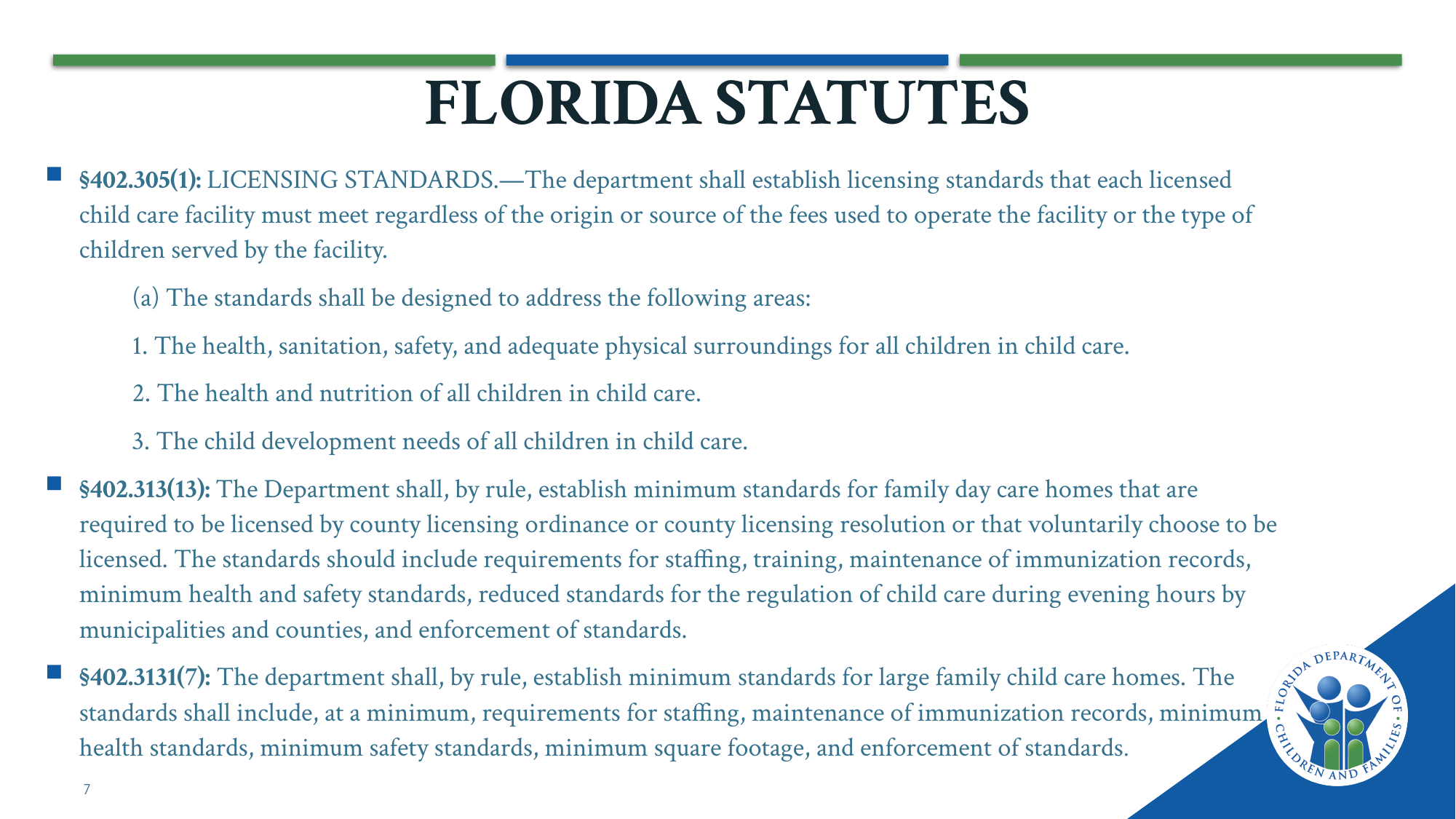

# Florida Statutes
§402.305(1): LICENSING STANDARDS.—The department shall establish licensing standards that each licensed child care facility must meet regardless of the origin or source of the fees used to operate the facility or the type of children served by the facility.
	(a) The standards shall be designed to address the following areas:
	1. The health, sanitation, safety, and adequate physical surroundings for all children in child care.
	2. The health and nutrition of all children in child care.
	3. The child development needs of all children in child care.
§402.313(13): The Department shall, by rule, establish minimum standards for family day care homes that are required to be licensed by county licensing ordinance or county licensing resolution or that voluntarily choose to be licensed. The standards should include requirements for staffing, training, maintenance of immunization records, minimum health and safety standards, reduced standards for the regulation of child care during evening hours by municipalities and counties, and enforcement of standards.
§402.3131(7): The department shall, by rule, establish minimum standards for large family child care homes. The standards shall include, at a minimum, requirements for staffing, maintenance of immunization records, minimum health standards, minimum safety standards, minimum square footage, and enforcement of standards.
7